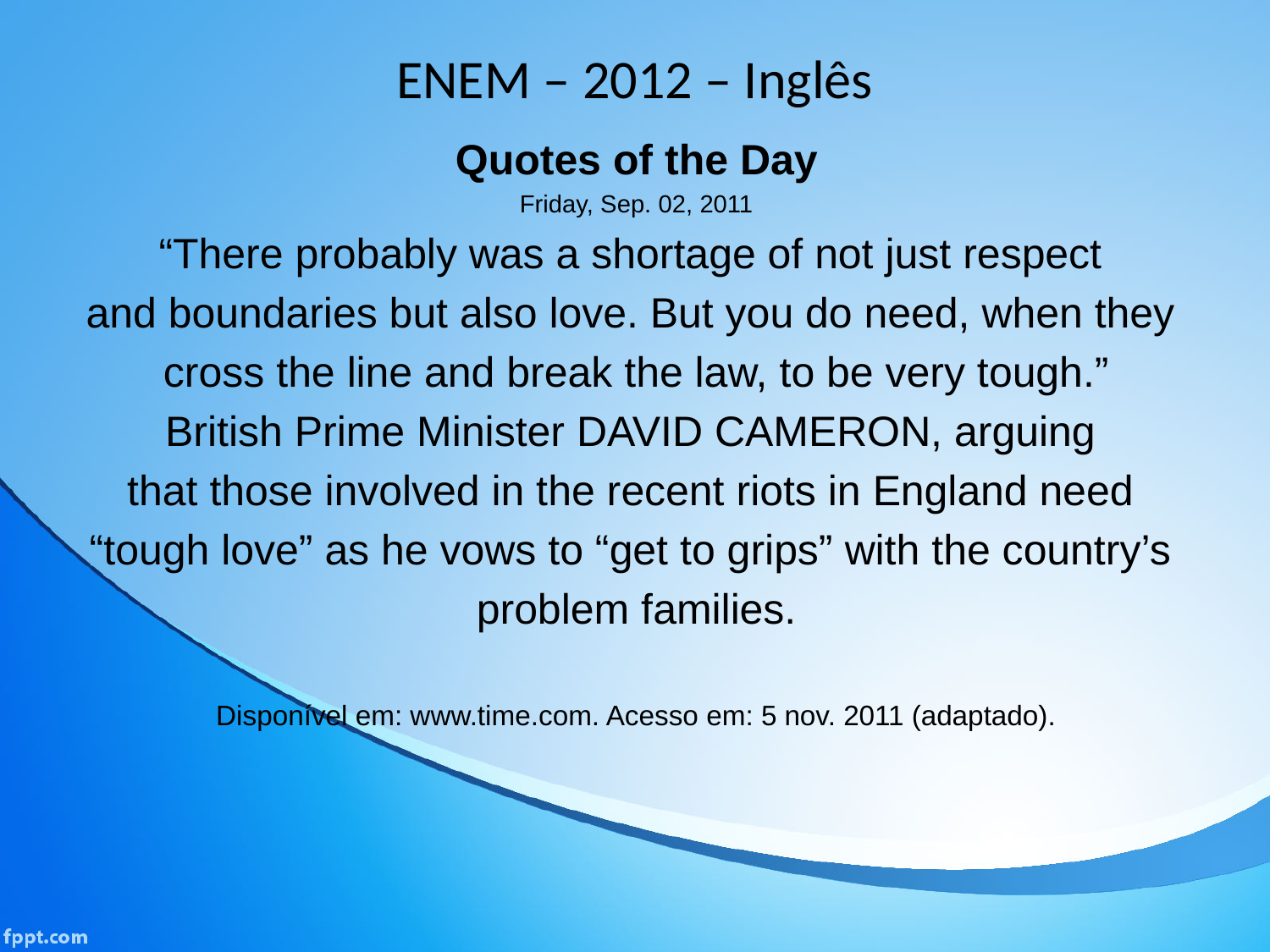

# ENEM – 2012 – Inglês
Quotes of the Day
Friday, Sep. 02, 2011
“There probably was a shortage of not just respect
and boundaries but also love. But you do need, when they
cross the line and break the law, to be very tough.”
British Prime Minister DAVID CAMERON, arguing
that those involved in the recent riots in England need
“tough love” as he vows to “get to grips” with the country’s
problem families.

Disponível em: www.time.com. Acesso em: 5 nov. 2011 (adaptado).